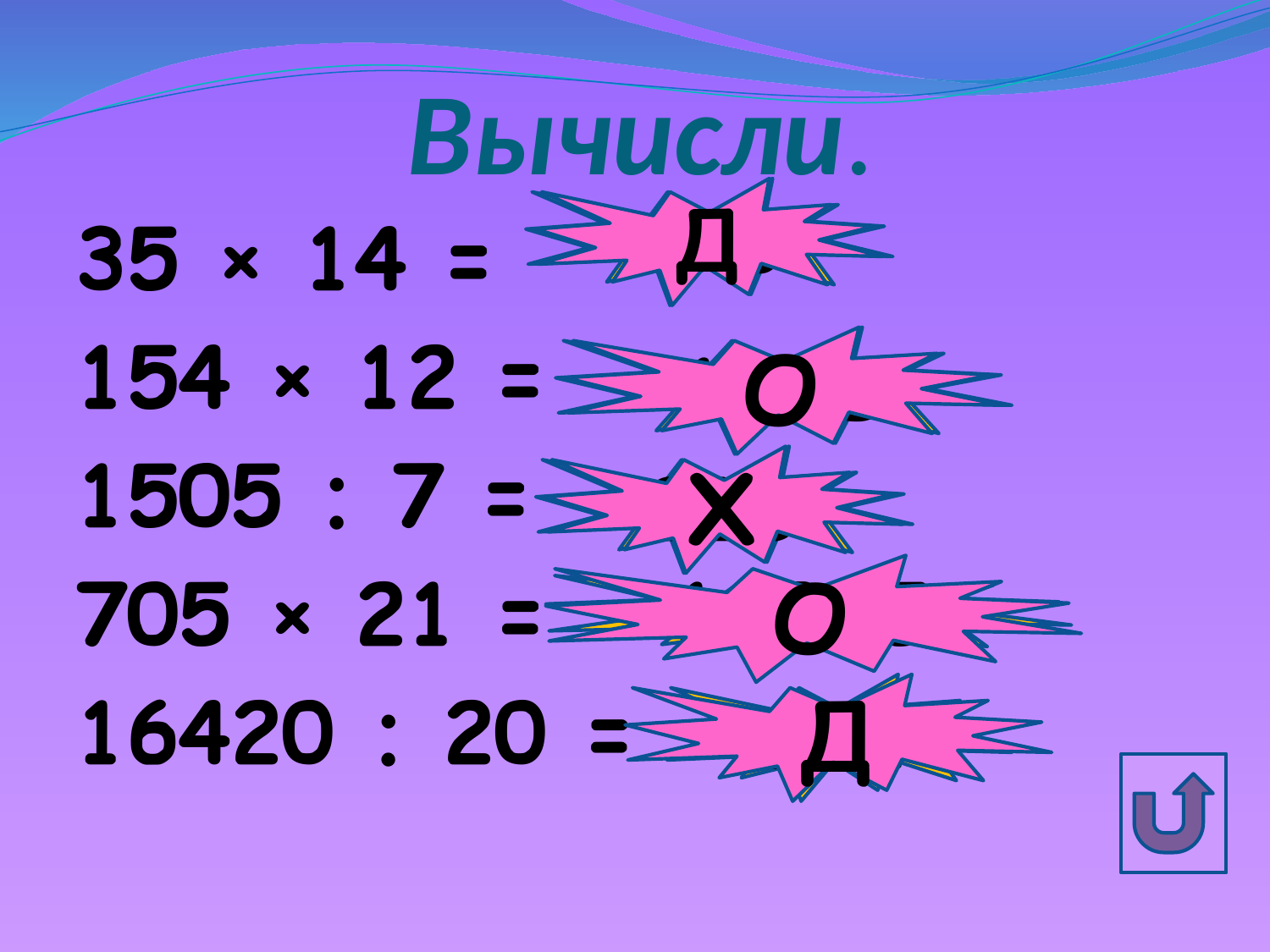

# Вычисли.
490
Д
35 × 14 =
154 × 12 =
1505 : 7 =
705 × 21 =
16420 : 20 =
1848
О
215
Х
О
14805
Д
821